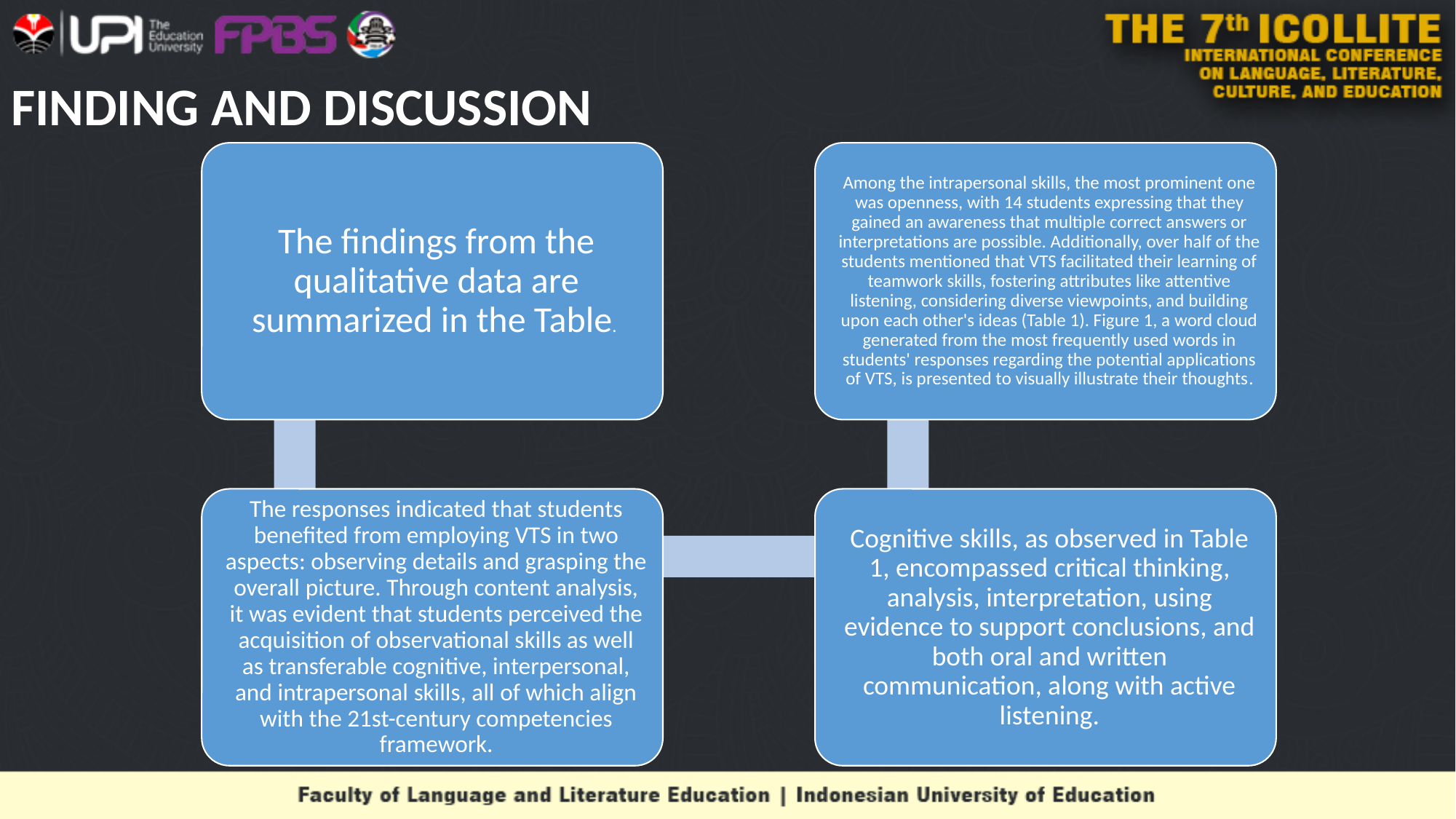

# FINDING AND DISCUSSION
The findings from the qualitative data are summarized in the Table.
The responses indicated that students benefited from employing VTS in two aspects: observing details and grasping the overall picture. Through content analysis, it was evident that students perceived the acquisition of observational skills as well as transferable cognitive, interpersonal, and intrapersonal skills, all of which align with the 21st-century competencies framework.
Cognitive skills, as observed in Table 1, encompassed critical thinking, analysis, interpretation, using evidence to support conclusions, and both oral and written communication, along with active listening.
Among the intrapersonal skills, the most prominent one was openness, with 14 students expressing that they gained an awareness that multiple correct answers or interpretations are possible. Additionally, over half of the students mentioned that VTS facilitated their learning of teamwork skills, fostering attributes like attentive listening, considering diverse viewpoints, and building upon each other's ideas (Table 1). Figure 1, a word cloud generated from the most frequently used words in students' responses regarding the potential applications of VTS, is presented to visually illustrate their thoughts.